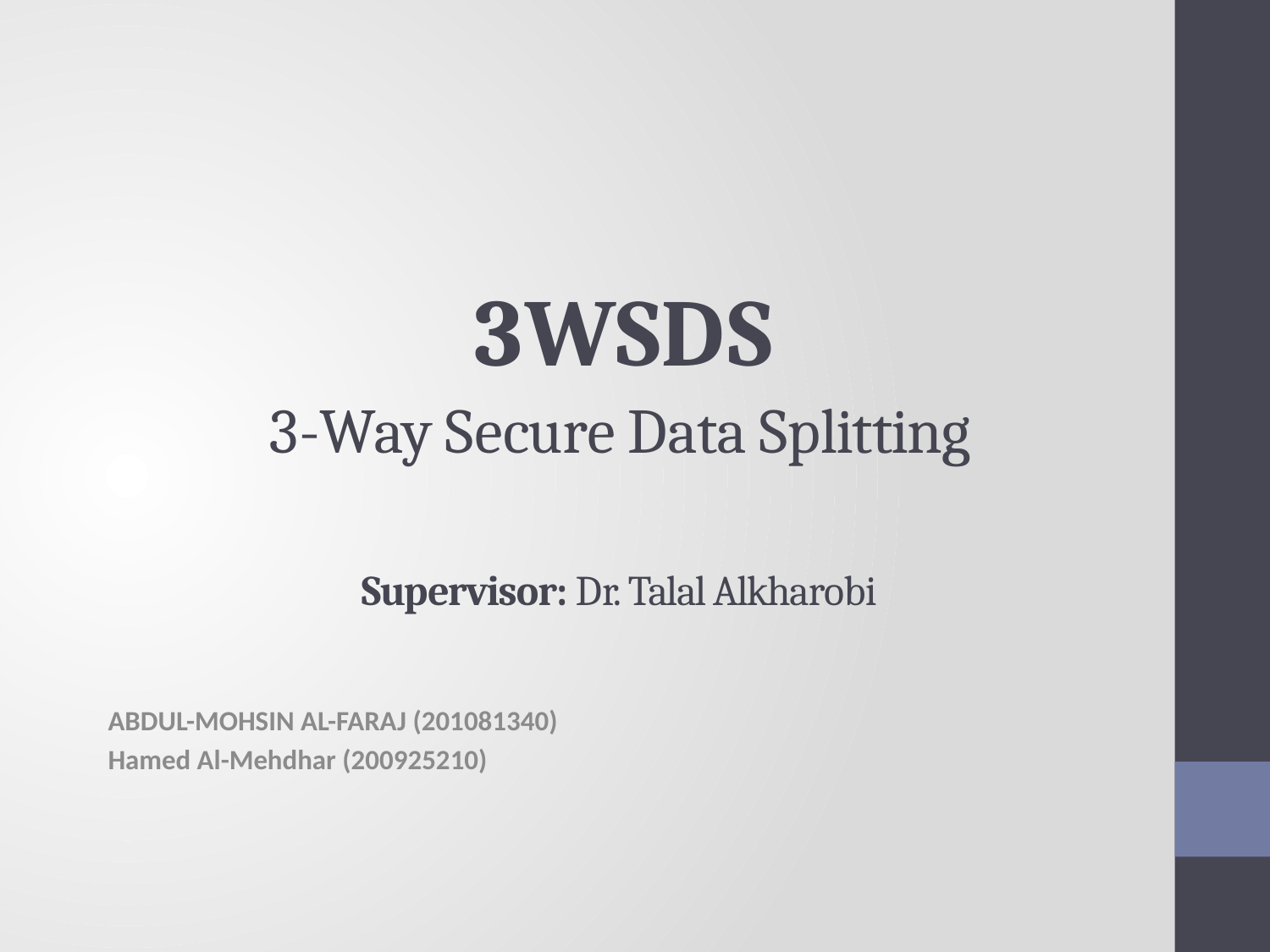

# 3WSDS 3-Way Secure Data Splitting Supervisor: Dr. Talal Alkharobi

ABDUL-MOHSIN AL-FARAJ (201081340)
Hamed Al-Mehdhar (200925210)